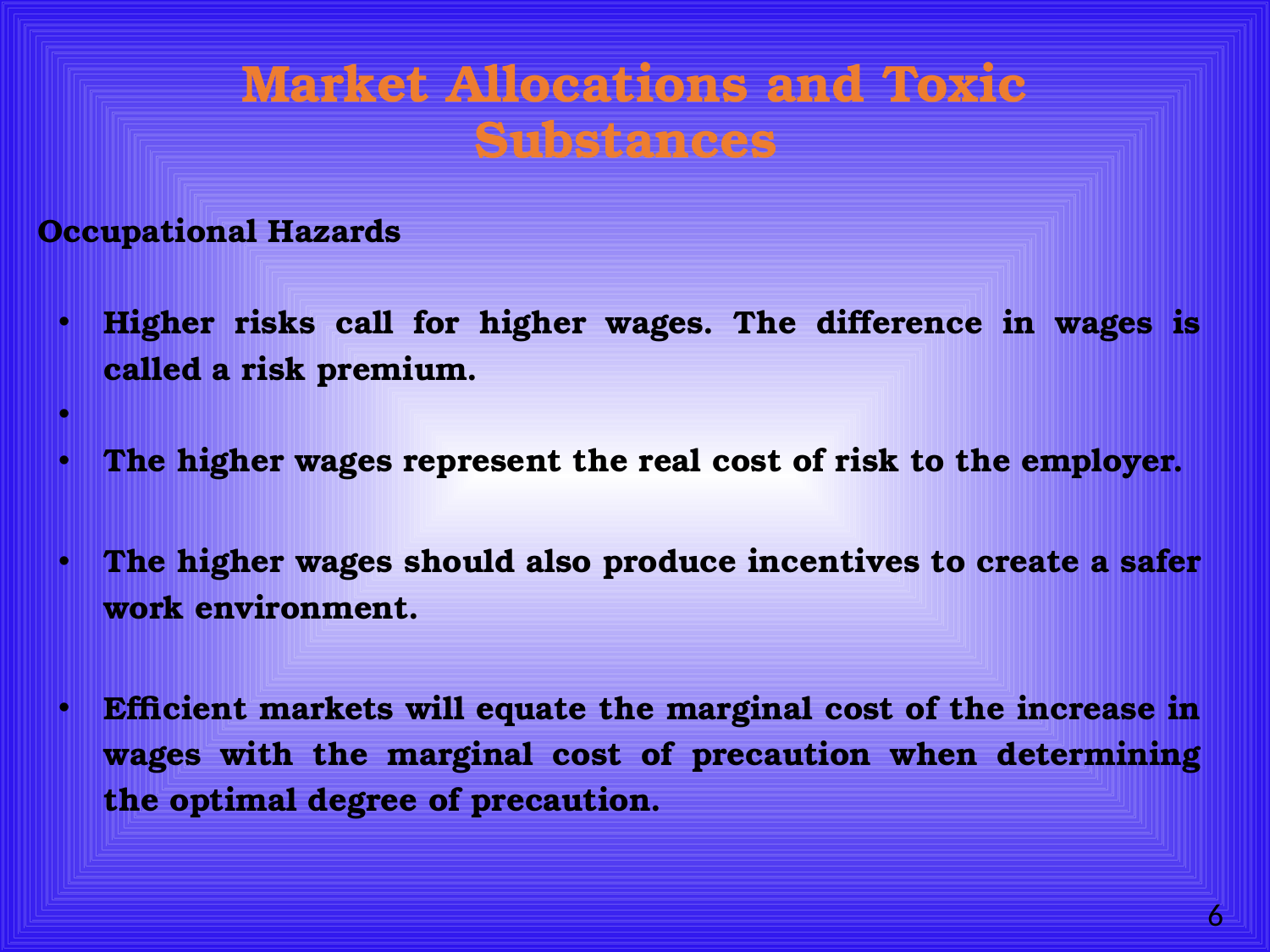

# Market Allocations and Toxic Substances
Occupational Hazards

Higher risks call for higher wages. The difference in wages is called a risk premium.

The higher wages represent the real cost of risk to the employer.

The higher wages should also produce incentives to create a safer work environment.

Efficient markets will equate the marginal cost of the increase in wages with the marginal cost of precaution when determining the optimal degree of precaution.